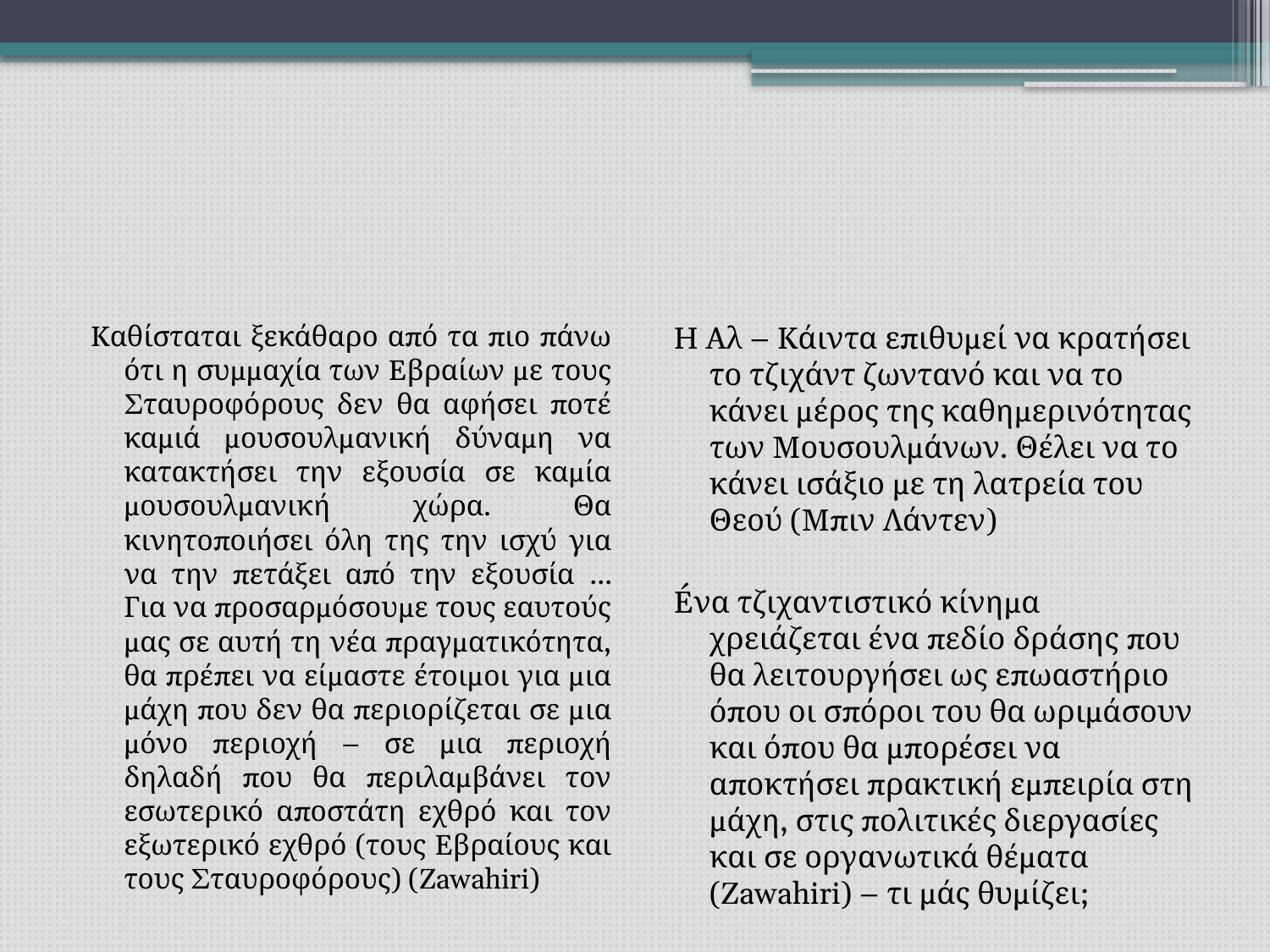

#
Καθίσταται ξεκάθαρο από τα πιο πάνω ότι η συμμαχία των Εβραίων με τους Σταυροφόρους δεν θα αφήσει ποτέ καμιά μουσουλμανική δύναμη να κατακτήσει την εξουσία σε καμία μουσουλμανική χώρα. Θα κινητοποιήσει όλη της την ισχύ για να την πετάξει από την εξουσία … Για να προσαρμόσουμε τους εαυτούς μας σε αυτή τη νέα πραγματικότητα, θα πρέπει να είμαστε έτοιμοι για μια μάχη που δεν θα περιορίζεται σε μια μόνο περιοχή – σε μια περιοχή δηλαδή που θα περιλαμβάνει τον εσωτερικό αποστάτη εχθρό και τον εξωτερικό εχθρό (τους Εβραίους και τους Σταυροφόρους) (Zawahiri)
Η Αλ – Κάιντα επιθυμεί να κρατήσει το τζιχάντ ζωντανό και να το κάνει μέρος της καθημερινότητας των Μουσουλμάνων. Θέλει να το κάνει ισάξιο με τη λατρεία του Θεού (Μπιν Λάντεν)

Ένα τζιχαντιστικό κίνημα χρειάζεται ένα πεδίο δράσης που θα λειτουργήσει ως επωαστήριο όπου οι σπόροι του θα ωριμάσουν και όπου θα μπορέσει να αποκτήσει πρακτική εμπειρία στη μάχη, στις πολιτικές διεργασίες και σε οργανωτικά θέματα (Zawahiri) – τι μάς θυμίζει;